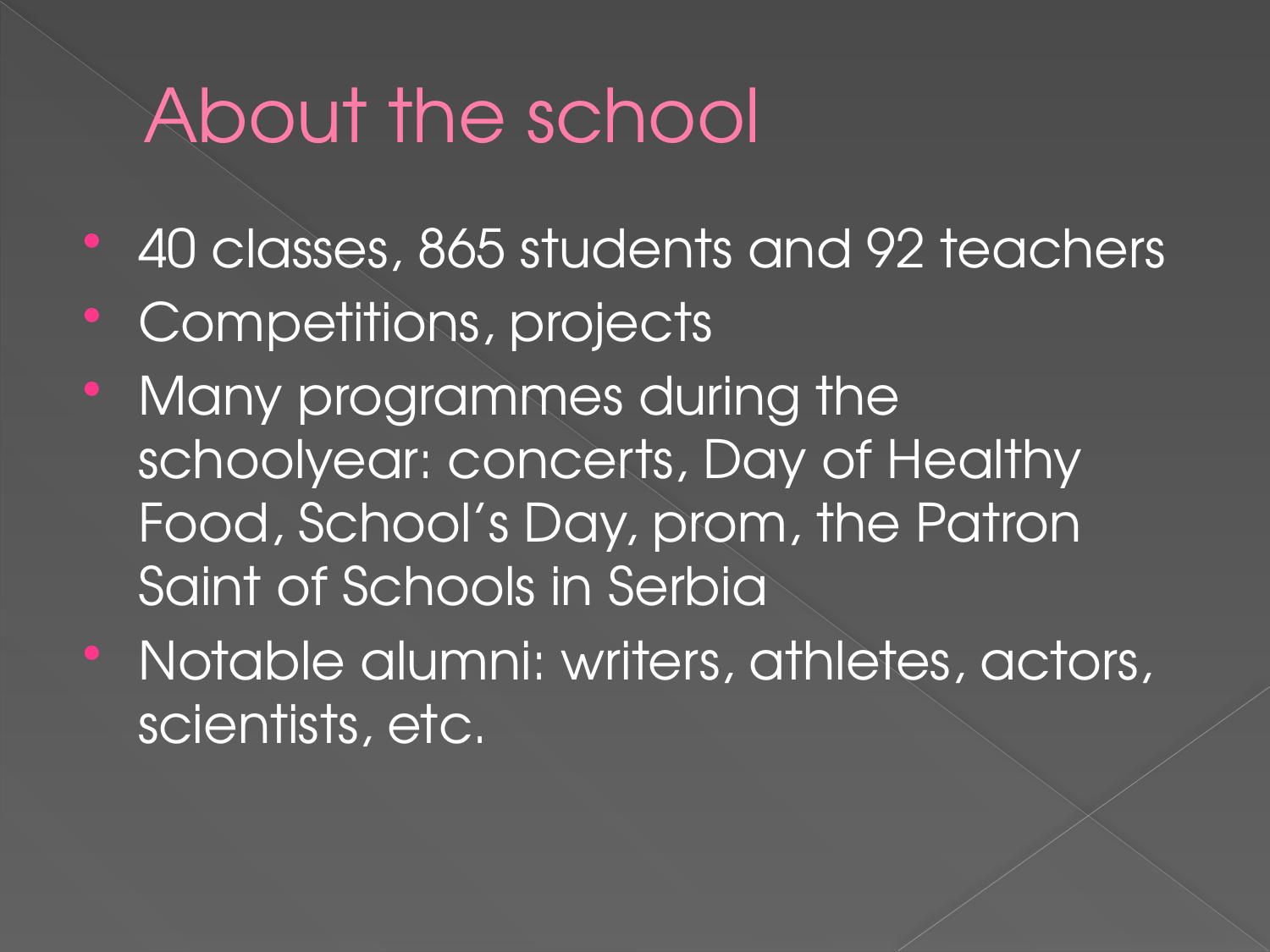

# About the school
40 classes, 865 students and 92 teachers
Competitions, projects
Many programmes during the schoolyear: concerts, Day of Healthy Food, School’s Day, prom, the Patron Saint of Schools in Serbia
Notable alumni: writers, athletes, actors, scientists, etc.